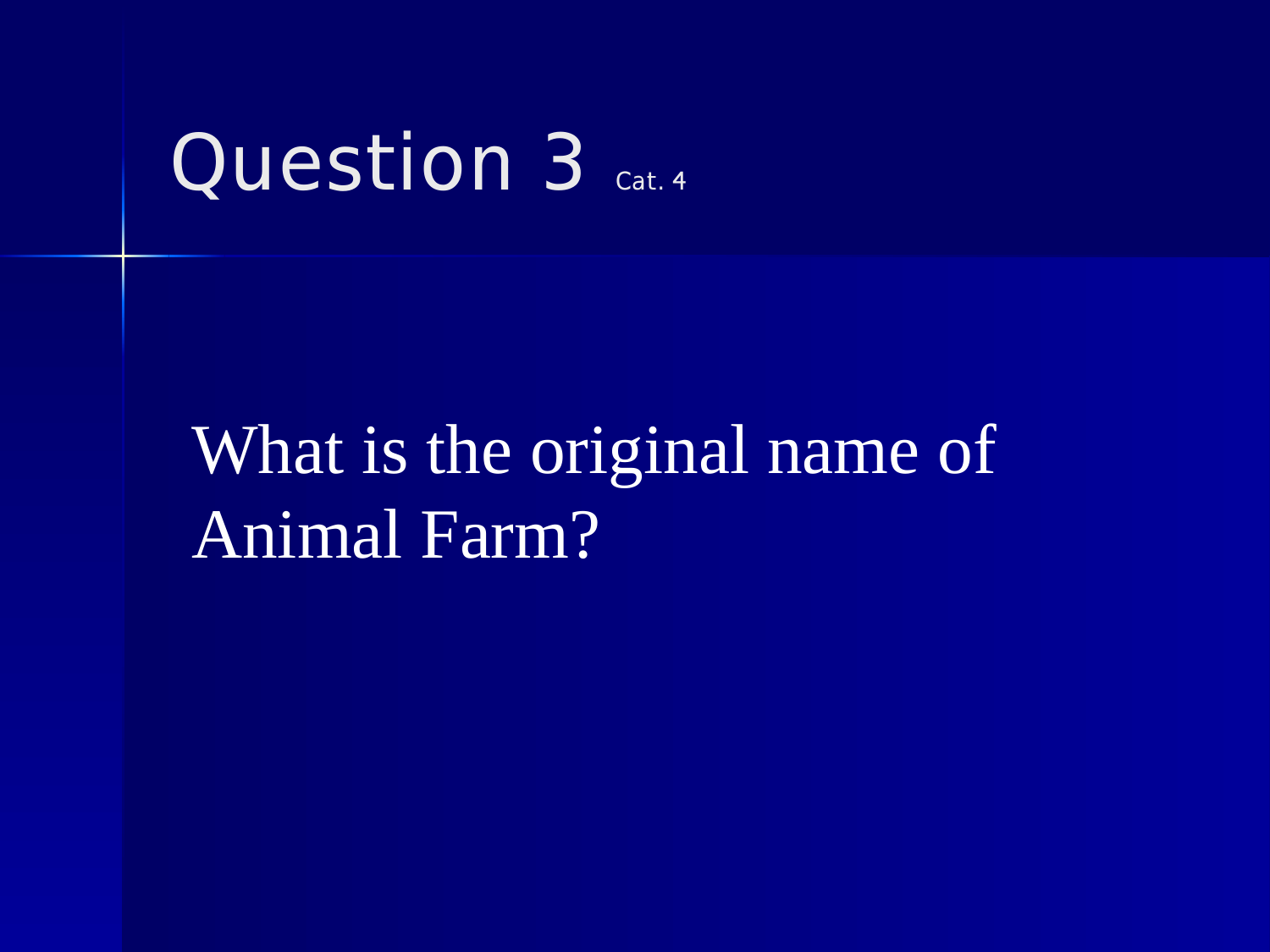

# Question 3 Cat. 4
What is the original name of Animal Farm?